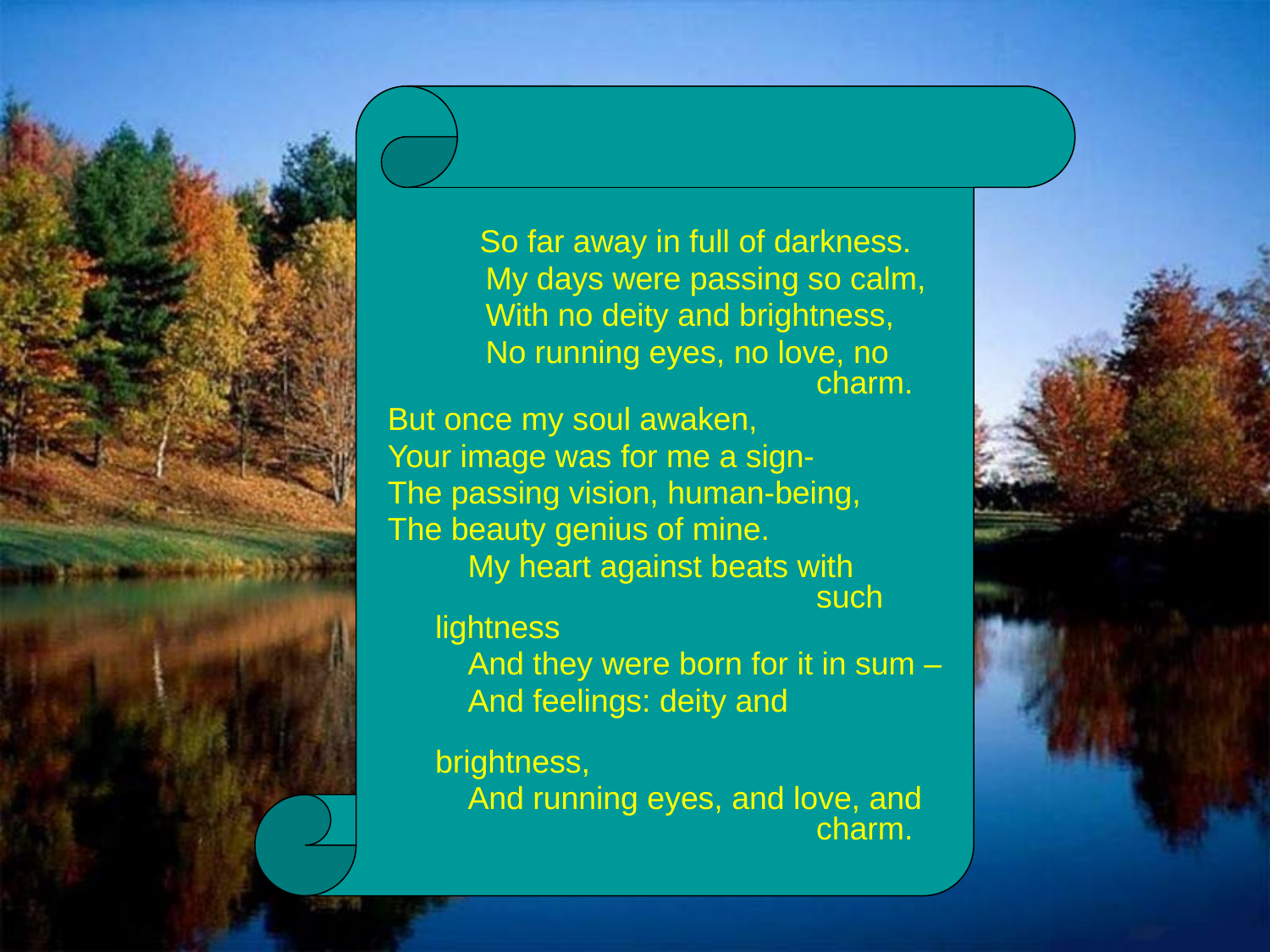

So far away in full of darkness.
           My days were passing so calm,
           With no deity and brightness,
           No running eyes, no love, no  			charm.
But once my soul awaken,
Your image was for me a sign-
The passing vision, human-being,
The beauty genius of mine.
         My heart against beats with 			such lightness
         And they were born for it in sum –
         And feelings: deity and 				brightness,
         And running eyes, and love, and 			charm.